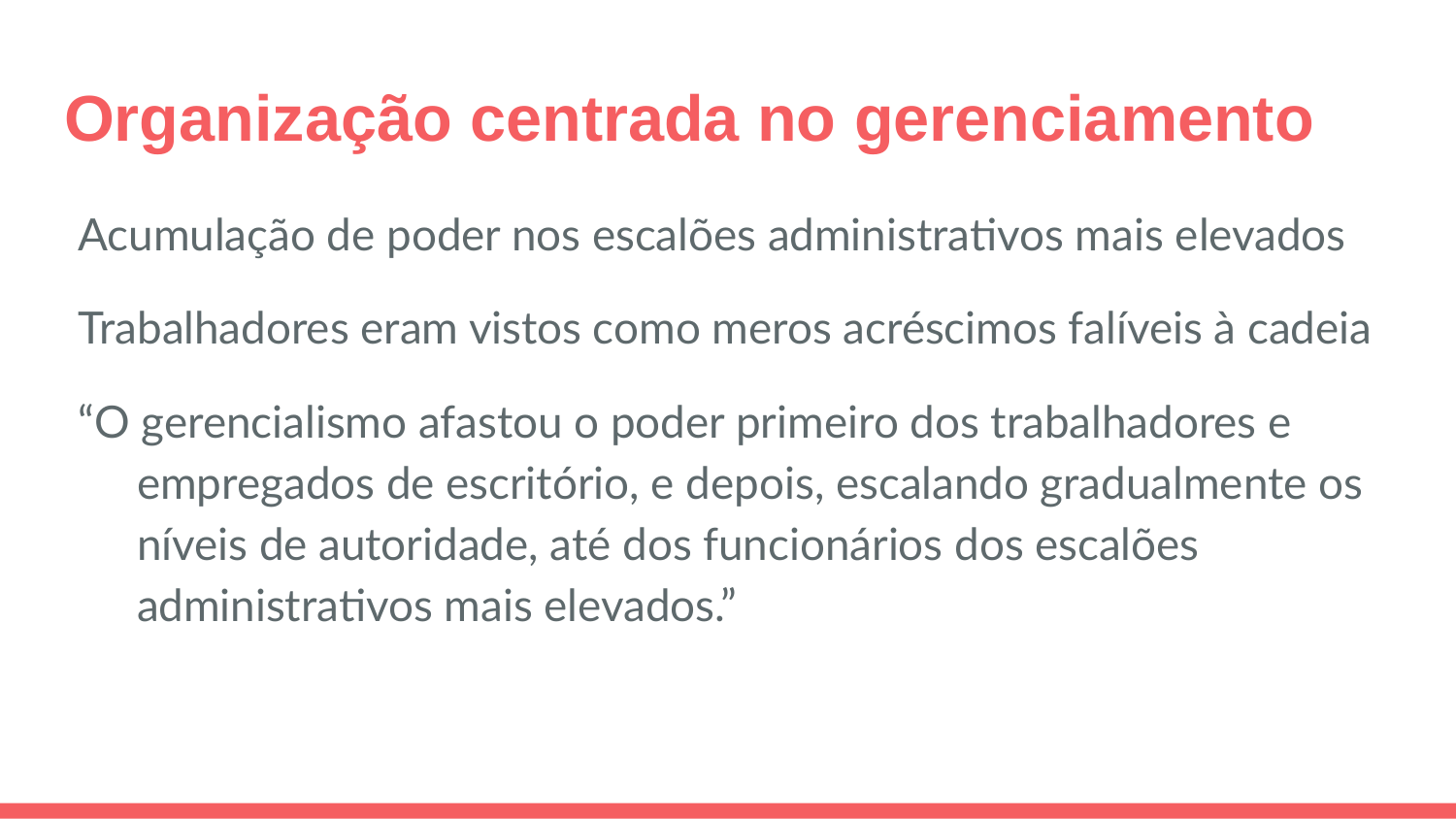

# Organização centrada no gerenciamento

Acumulação de poder nos escalões administrativos mais elevados
Trabalhadores eram vistos como meros acréscimos falíveis à cadeia
“O gerencialismo afastou o poder primeiro dos trabalhadores e empregados de escritório, e depois, escalando gradualmente os níveis de autoridade, até dos funcionários dos escalões administrativos mais elevados.”